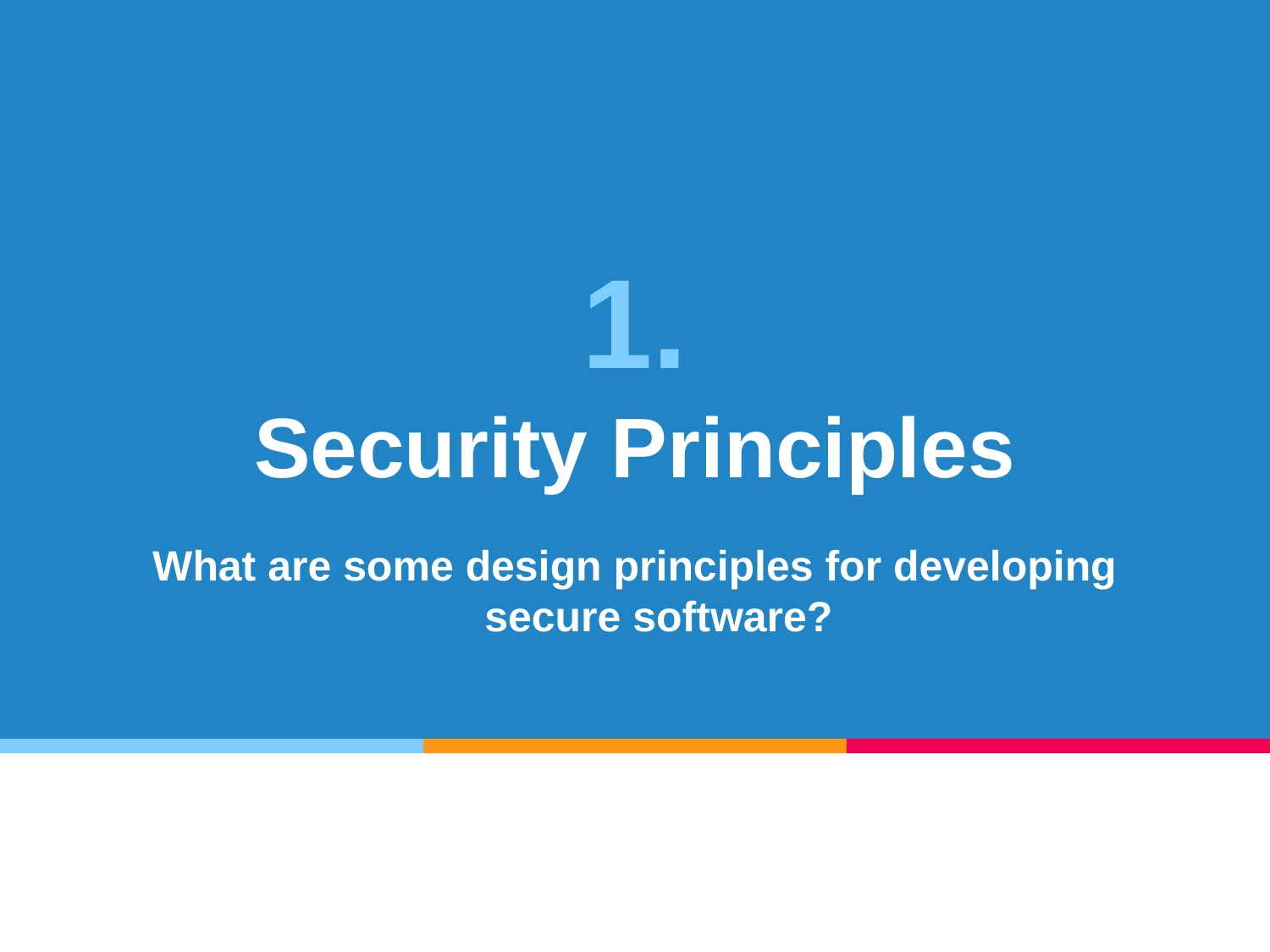

# 1.
Security Principles
What are some design principles for developing secure software?